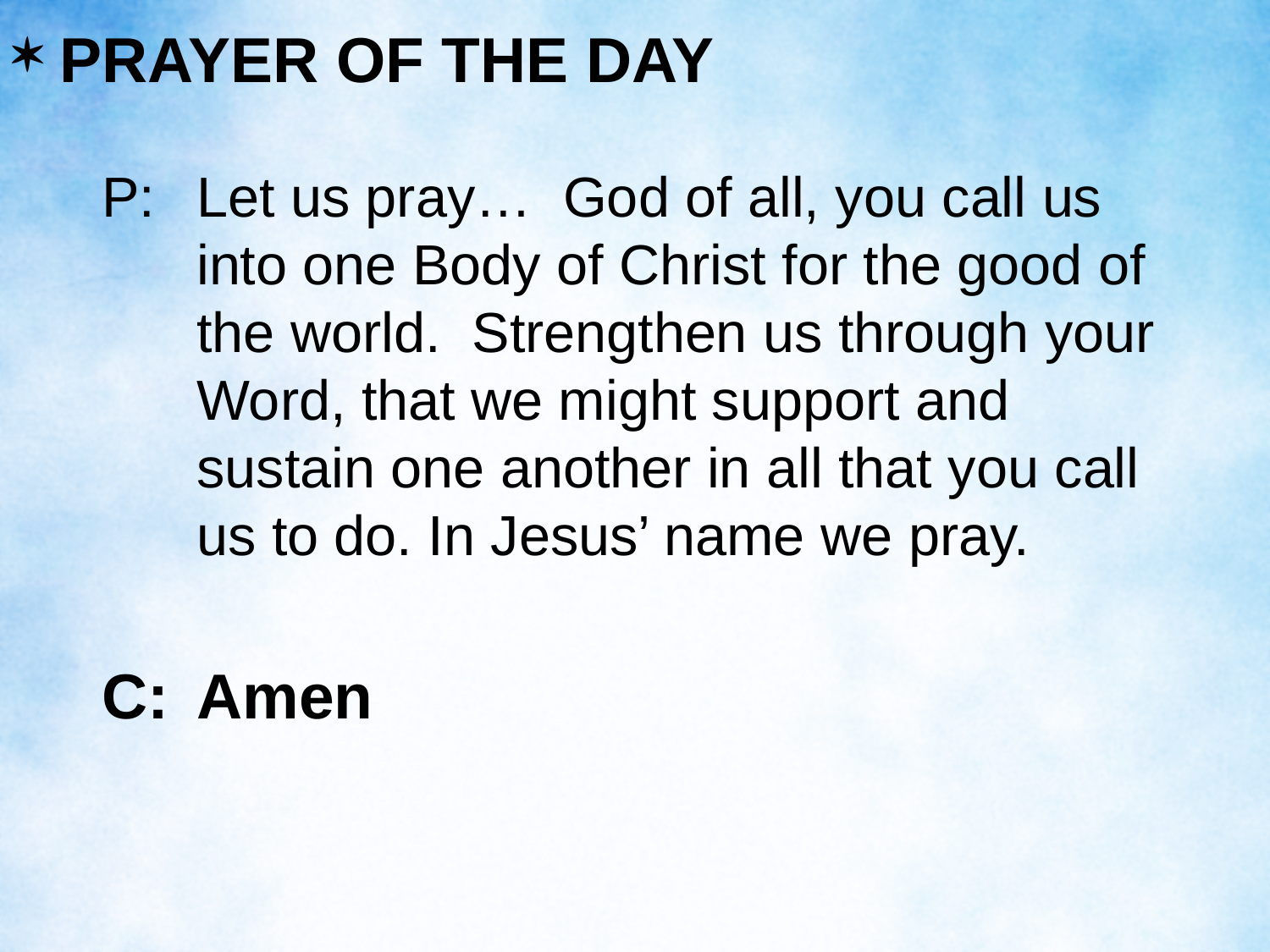

PRAYER OF THE DAY
P:	Let us pray…  God of all, you call us into one Body of Christ for the good of the world.  Strengthen us through your Word, that we might support and sustain one another in all that you call us to do. In Jesus’ name we pray.

C:	Amen